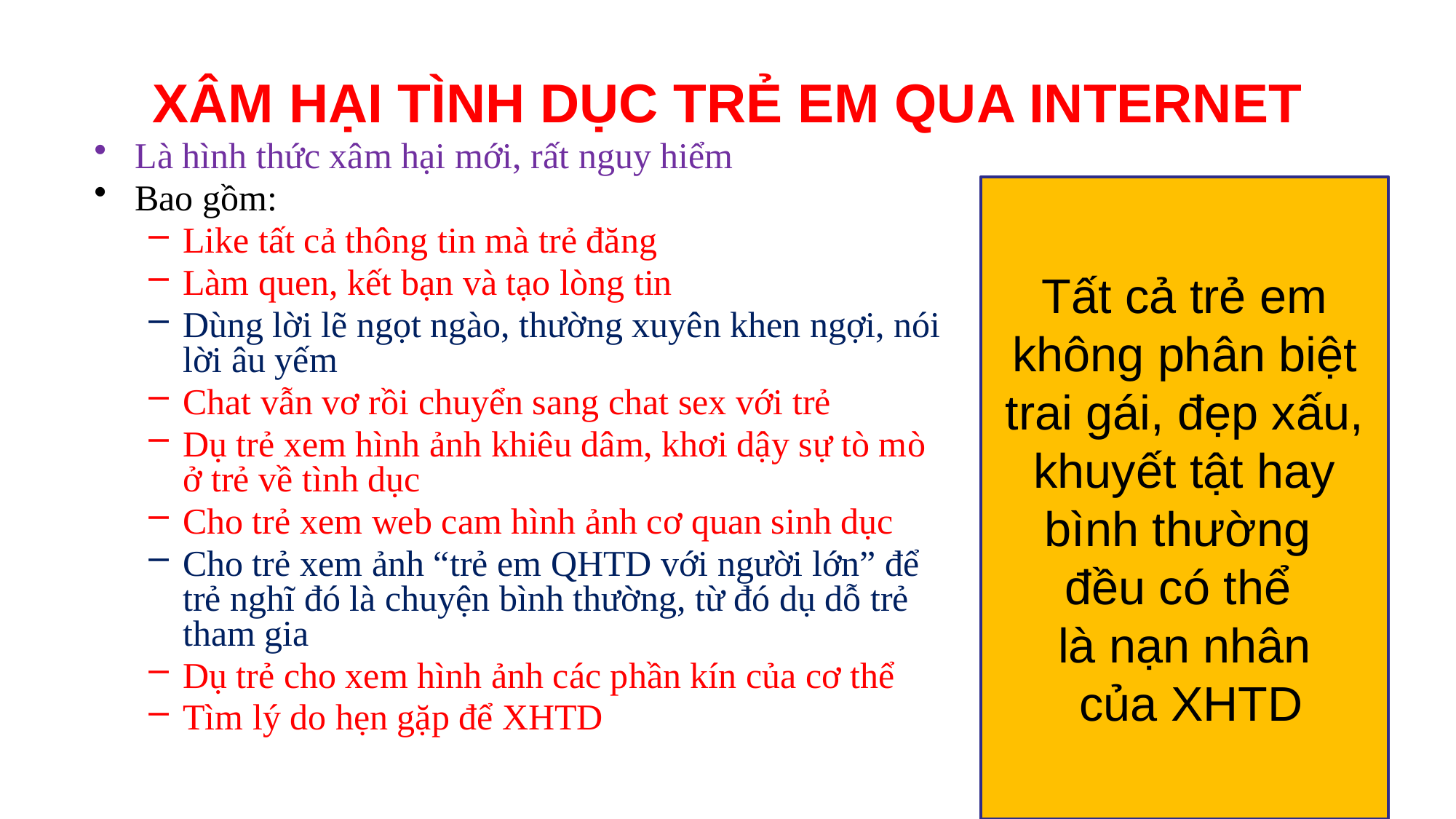

XÂM HẠI TÌNH DỤC TRẺ EM QUA INTERNET
Là hình thức xâm hại mới, rất nguy hiểm
Bao gồm:
Like tất cả thông tin mà trẻ đăng
Làm quen, kết bạn và tạo lòng tin
Dùng lời lẽ ngọt ngào, thường xuyên khen ngợi, nói lời âu yếm
Chat vẫn vơ rồi chuyển sang chat sex với trẻ
Dụ trẻ xem hình ảnh khiêu dâm, khơi dậy sự tò mò ở trẻ về tình dục
Cho trẻ xem web cam hình ảnh cơ quan sinh dục
Cho trẻ xem ảnh “trẻ em QHTD với người lớn” để trẻ nghĩ đó là chuyện bình thường, từ đó dụ dỗ trẻ tham gia
Dụ trẻ cho xem hình ảnh các phần kín của cơ thể
Tìm lý do hẹn gặp để XHTD
Tất cả trẻ em không phân biệt
trai gái, đẹp xấu, khuyết tật hay bình thường
đều có thể
là nạn nhân
 của XHTD